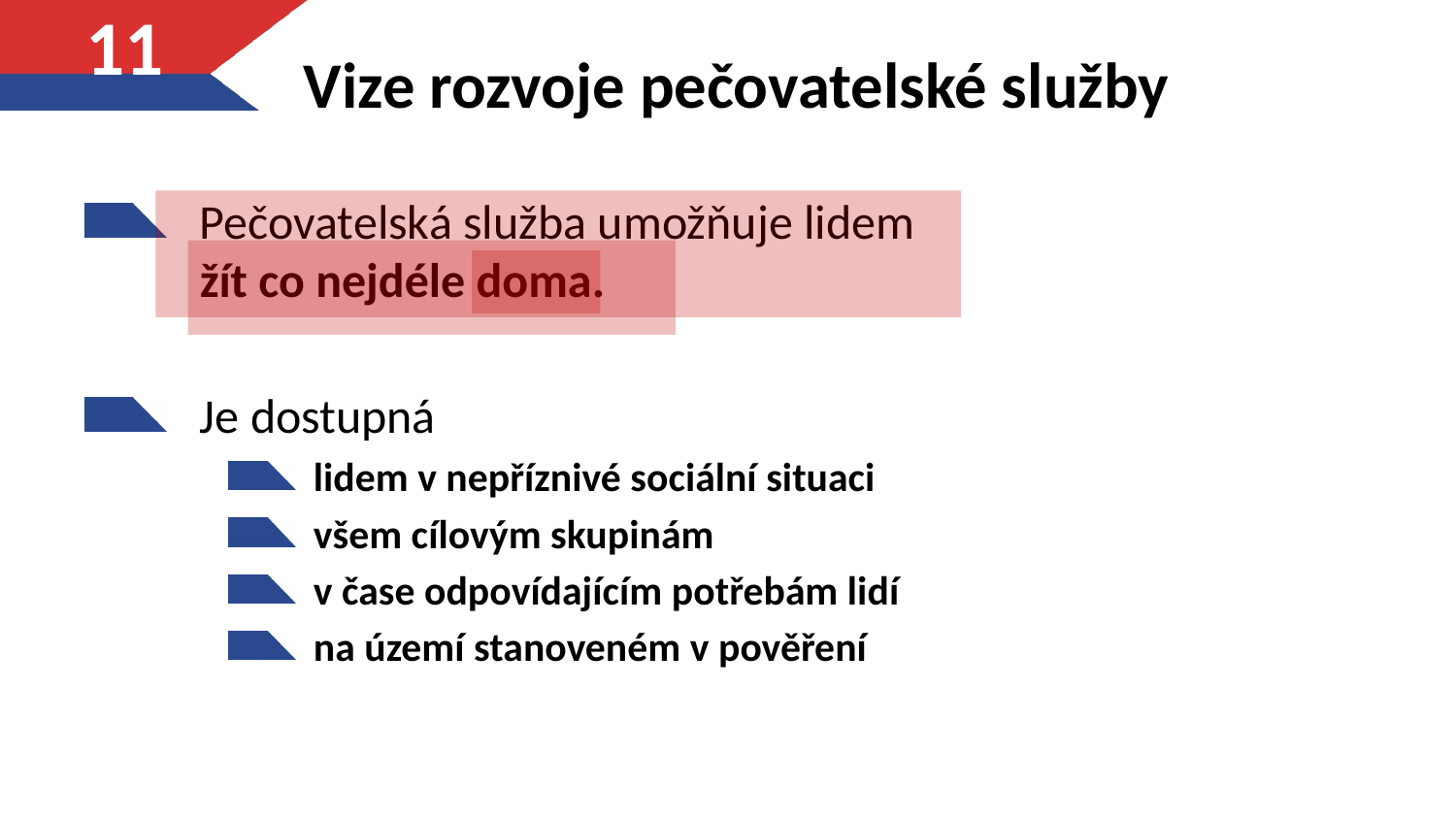

# Vize rozvoje pečovatelské služby
11

Pečovatelská služba umožňuje lidem
žít co nejdéle doma.

Je dostupná
lidem v nepříznivé sociální situaci
všem cílovým skupinám
v čase odpovídajícím potřebám lidí
na území stanoveném v pověření